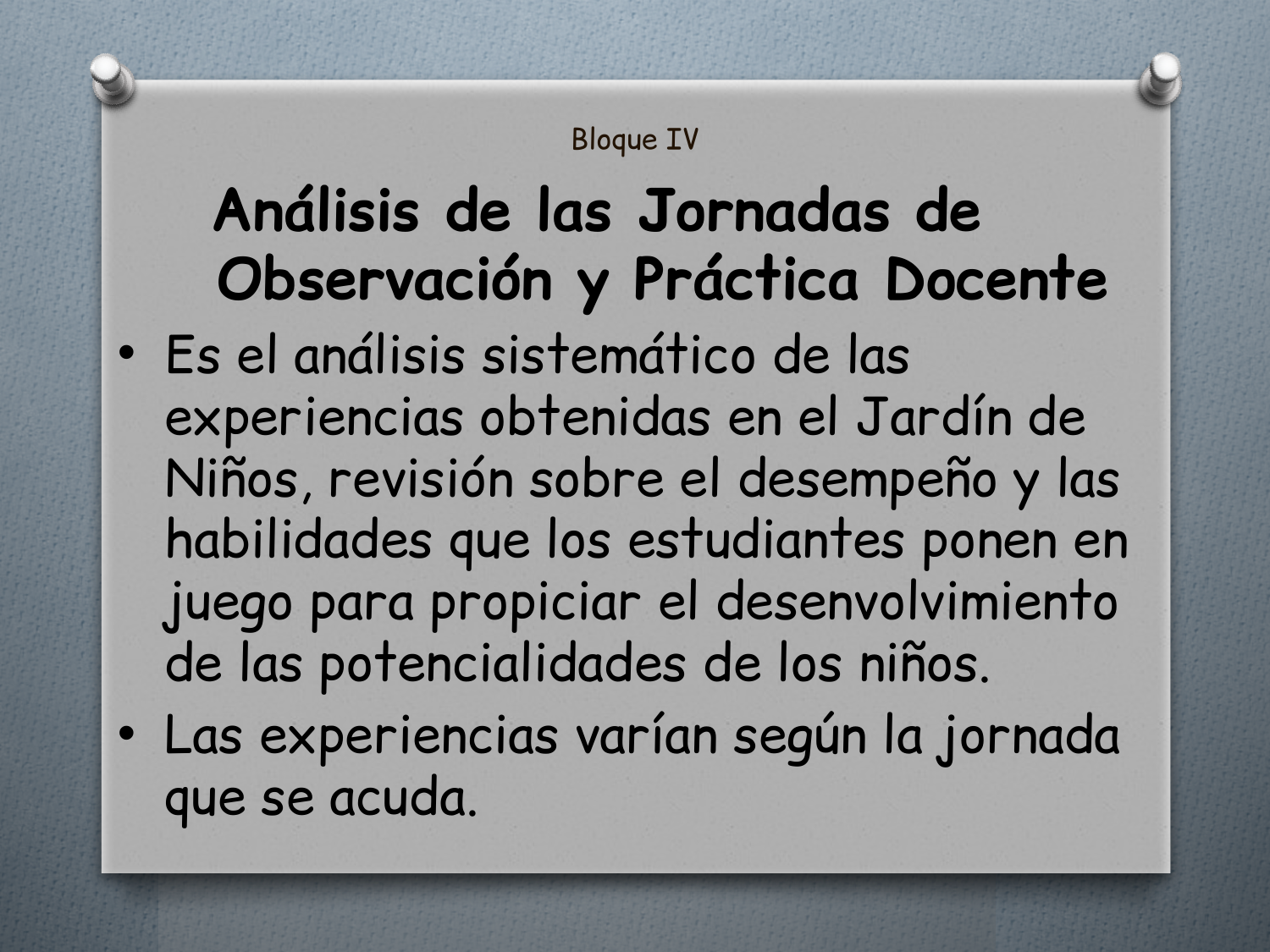

# Bloque IV
 Análisis de las Jornadas de     Observación y Práctica Docente
Es el análisis sistemático de las experiencias obtenidas en el Jardín de Niños, revisión sobre el desempeño y las habilidades que los estudiantes ponen en juego para propiciar el desenvolvimiento de las potencialidades de los niños.
Las experiencias varían según la jornada que se acuda.